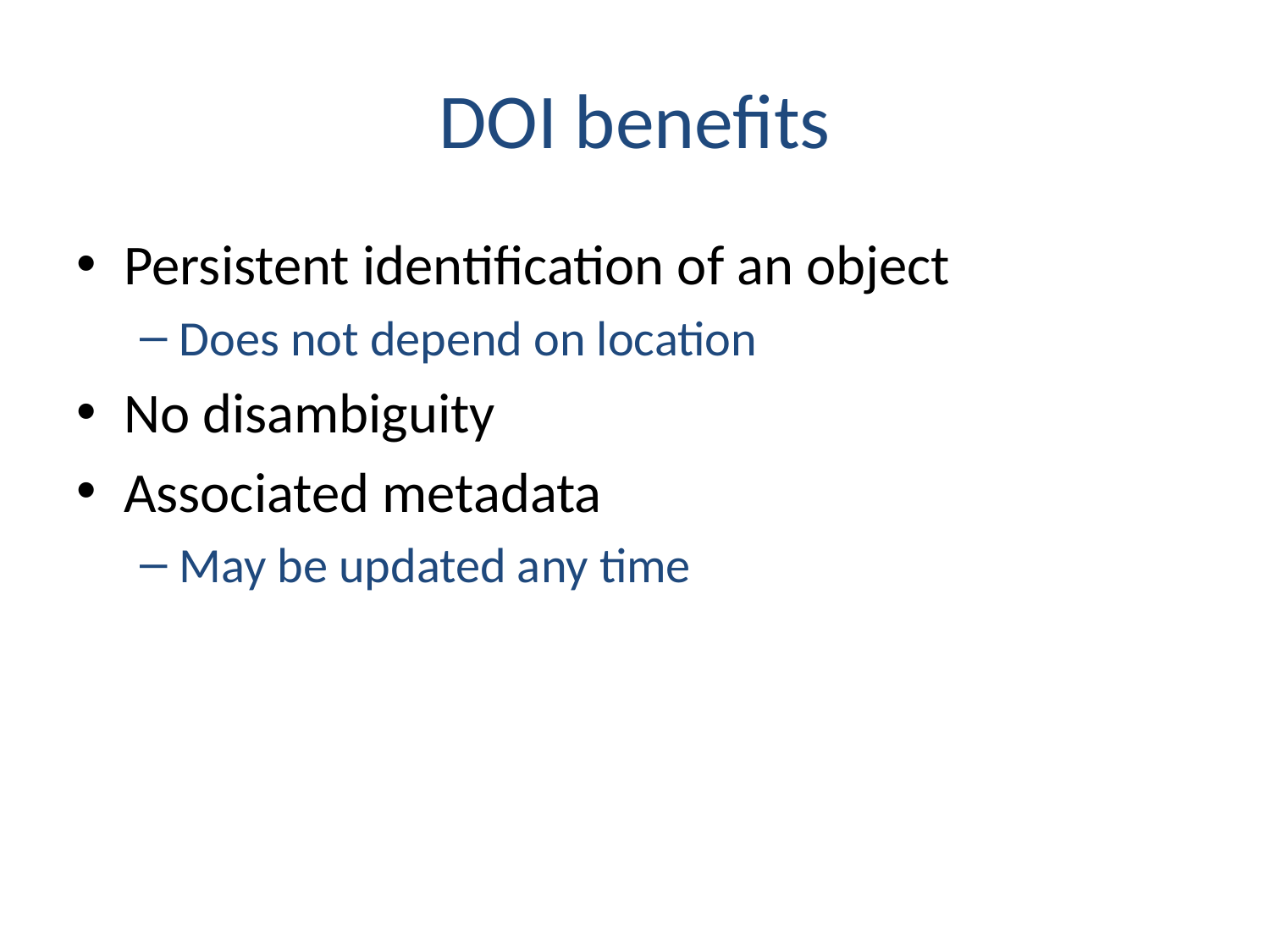

# DOI benefits
Persistent identification of an object
Does not depend on location
No disambiguity
Associated metadata
May be updated any time